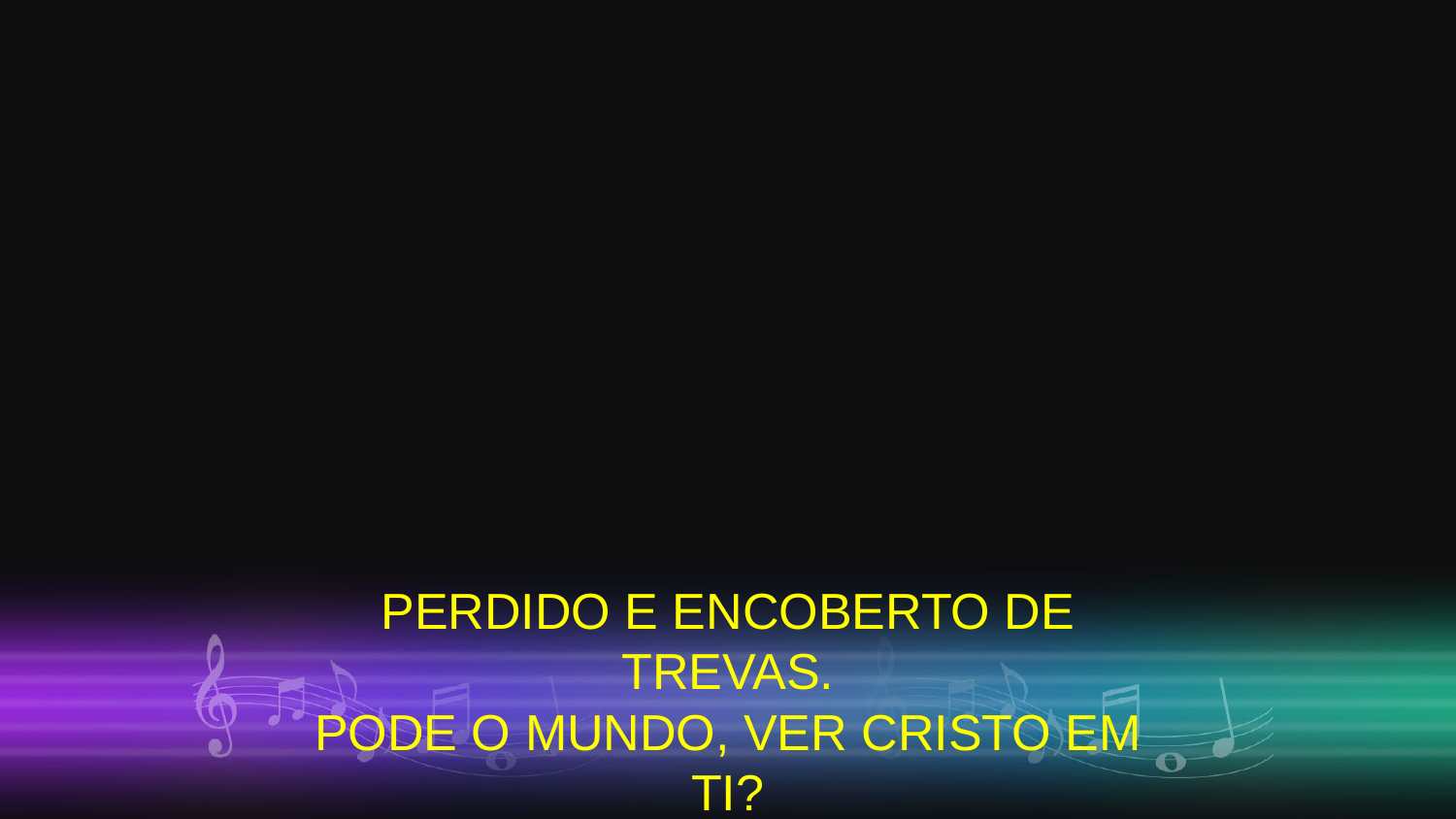

PERDIDO E ENCOBERTO DE TREVAS.
PODE O MUNDO, VER CRISTO EM TI?